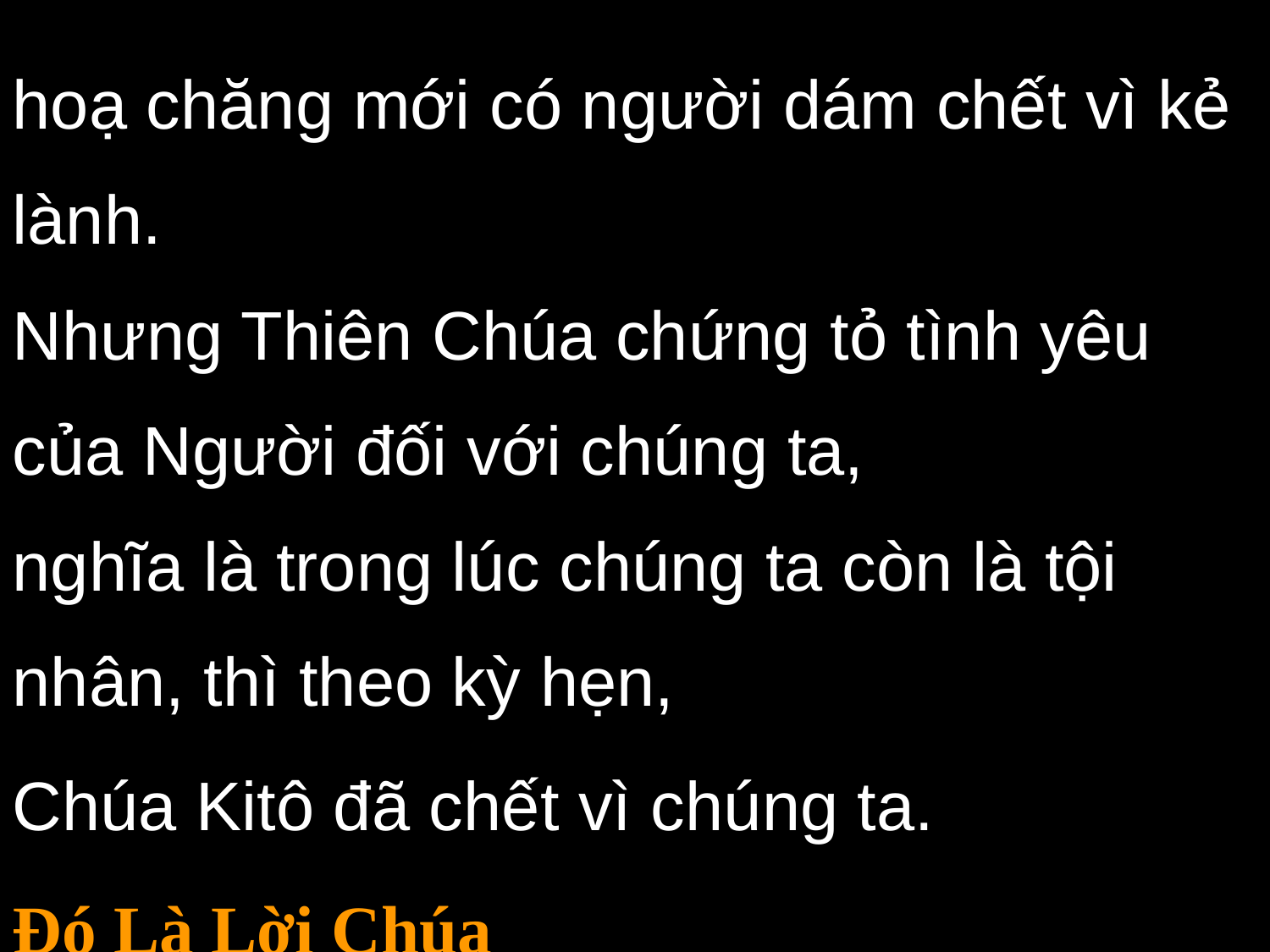

hoạ chăng mới có người dám chết vì kẻ lành.
Nhưng Thiên Chúa chứng tỏ tình yêu của Người đối với chúng ta,
nghĩa là trong lúc chúng ta còn là tội nhân, thì theo kỳ hẹn,
Chúa Kitô đã chết vì chúng ta.
Đó Là Lời Chúa